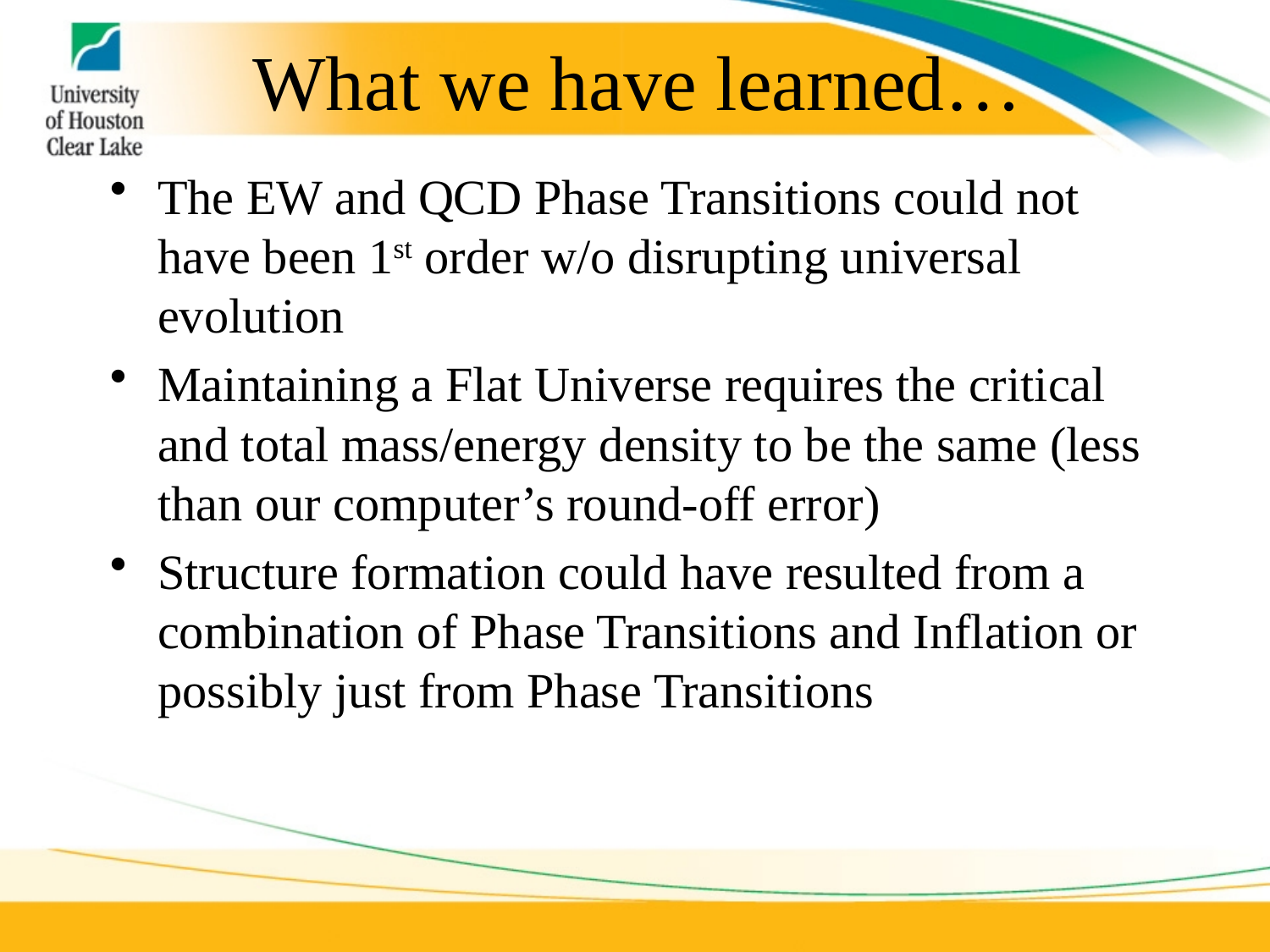

# What we have learned…
The EW and QCD Phase Transitions could not have been 1st order w/o disrupting universal evolution
Maintaining a Flat Universe requires the critical and total mass/energy density to be the same (less than our computer’s round-off error)
Structure formation could have resulted from a combination of Phase Transitions and Inflation or possibly just from Phase Transitions